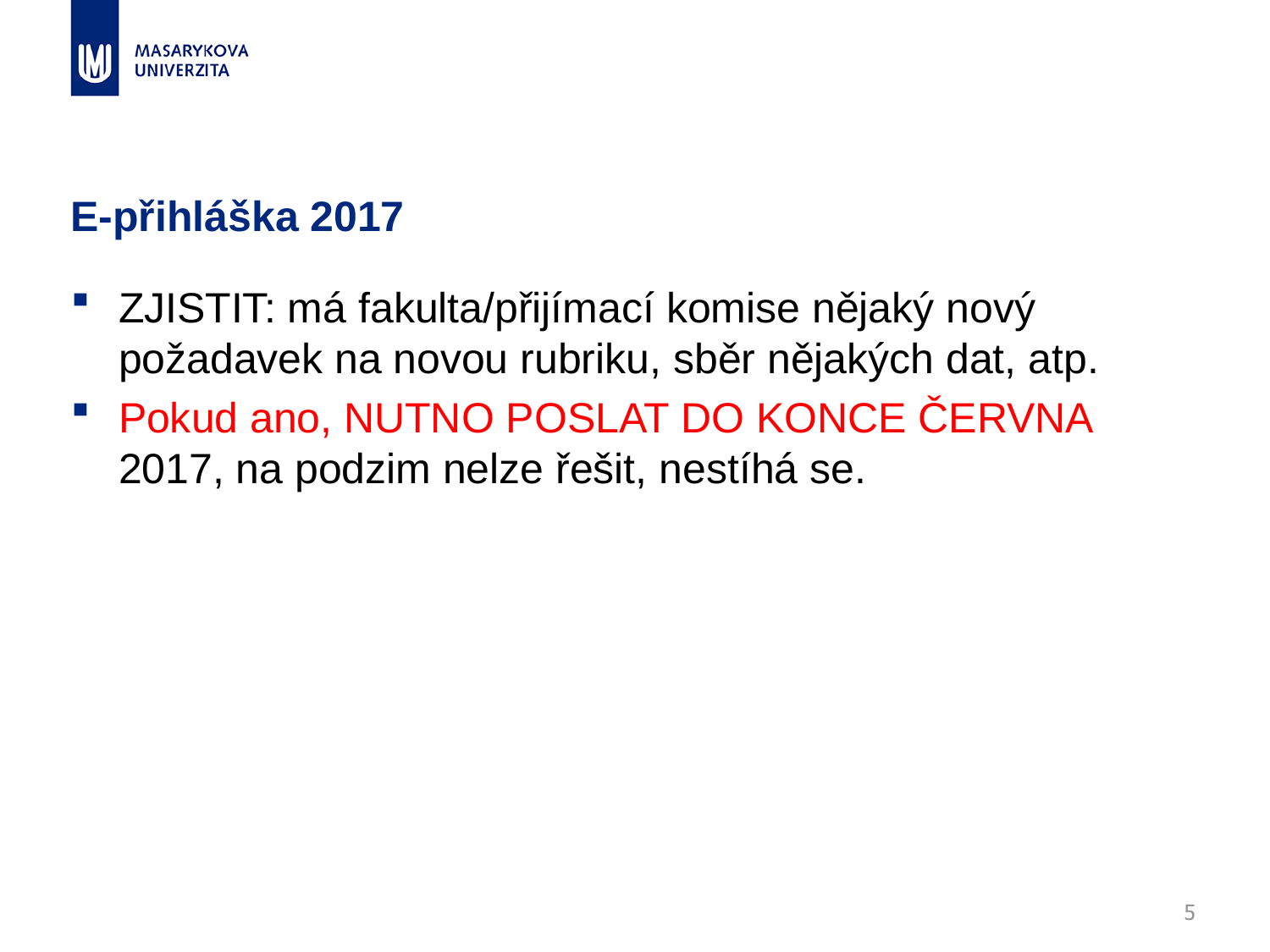

# E-přihláška 2017
ZJISTIT: má fakulta/přijímací komise nějaký nový požadavek na novou rubriku, sběr nějakých dat, atp.
Pokud ano, NUTNO POSLAT DO KONCE ČERVNA 2017, na podzim nelze řešit, nestíhá se.
5